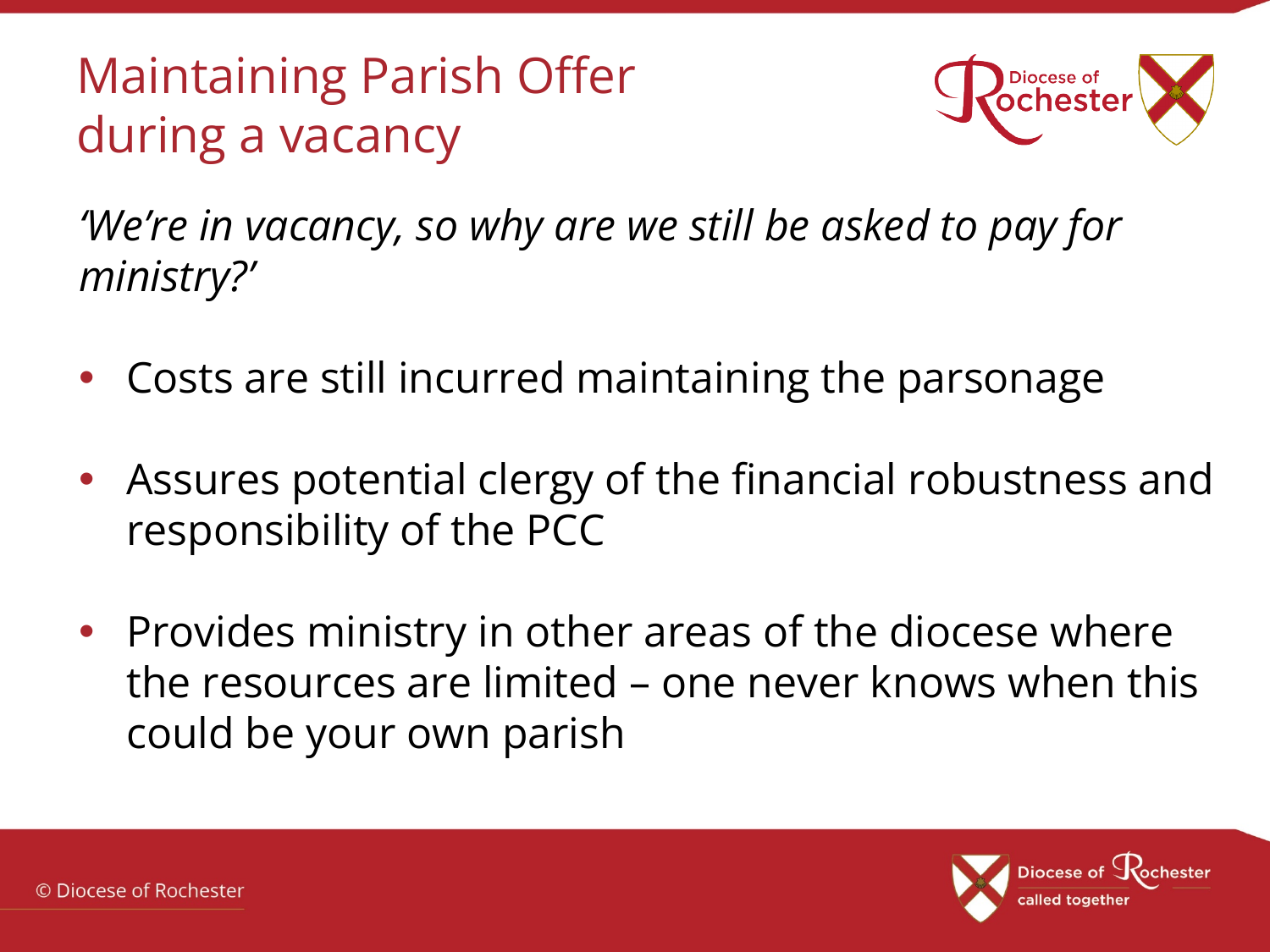

# Maintaining Parish Offer during a vacancy
‘We’re in vacancy, so why are we still be asked to pay for ministry?’
Costs are still incurred maintaining the parsonage
Assures potential clergy of the financial robustness and responsibility of the PCC
Provides ministry in other areas of the diocese where the resources are limited – one never knows when this could be your own parish